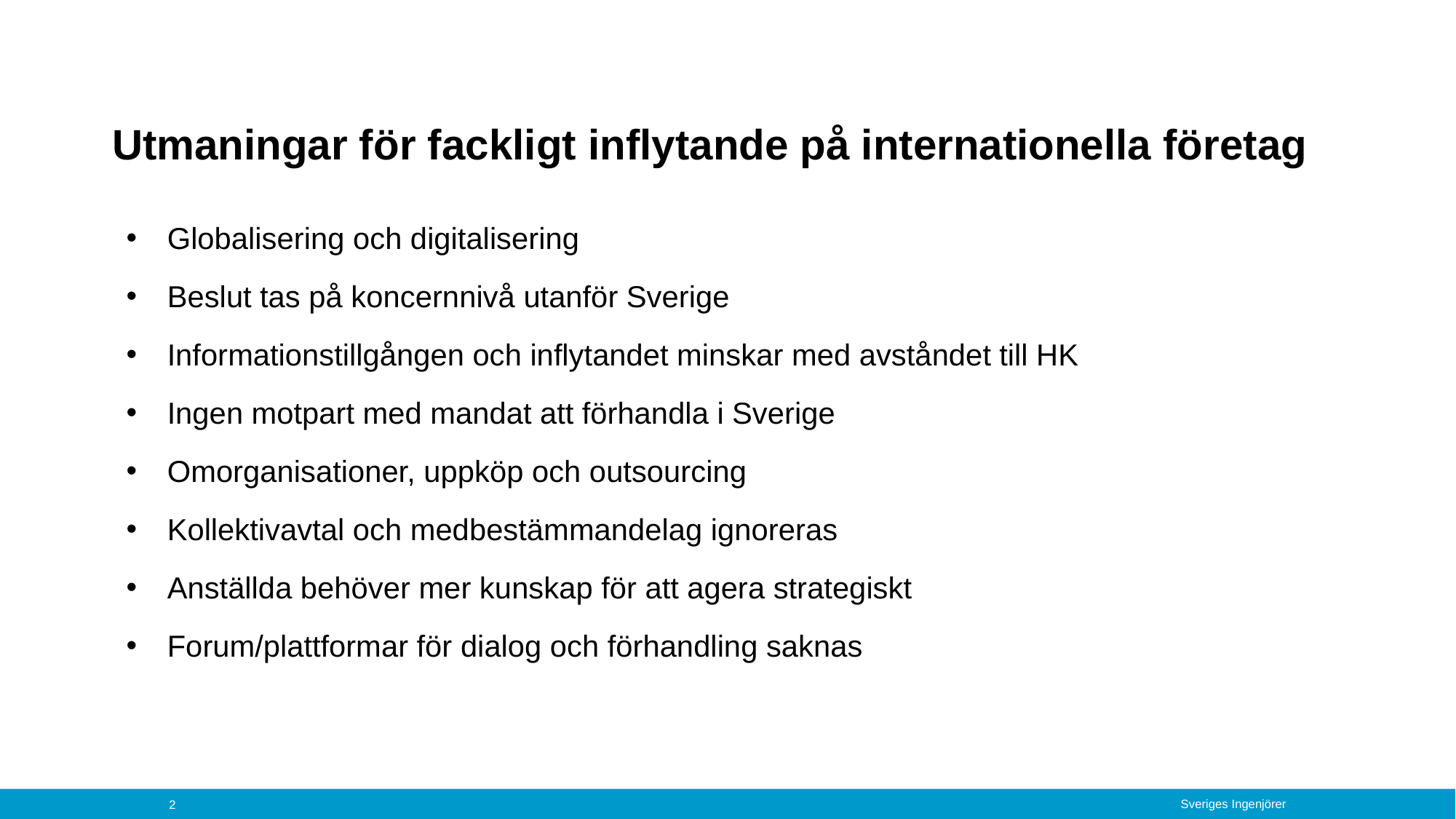

# Utmaningar för fackligt inflytande på internationella företag
Globalisering och digitalisering
Beslut tas på koncernnivå utanför Sverige
Informationstillgången och inflytandet minskar med avståndet till HK
Ingen motpart med mandat att förhandla i Sverige
Omorganisationer, uppköp och outsourcing
Kollektivavtal och medbestämmandelag ignoreras
Anställda behöver mer kunskap för att agera strategiskt
Forum/plattformar för dialog och förhandling saknas